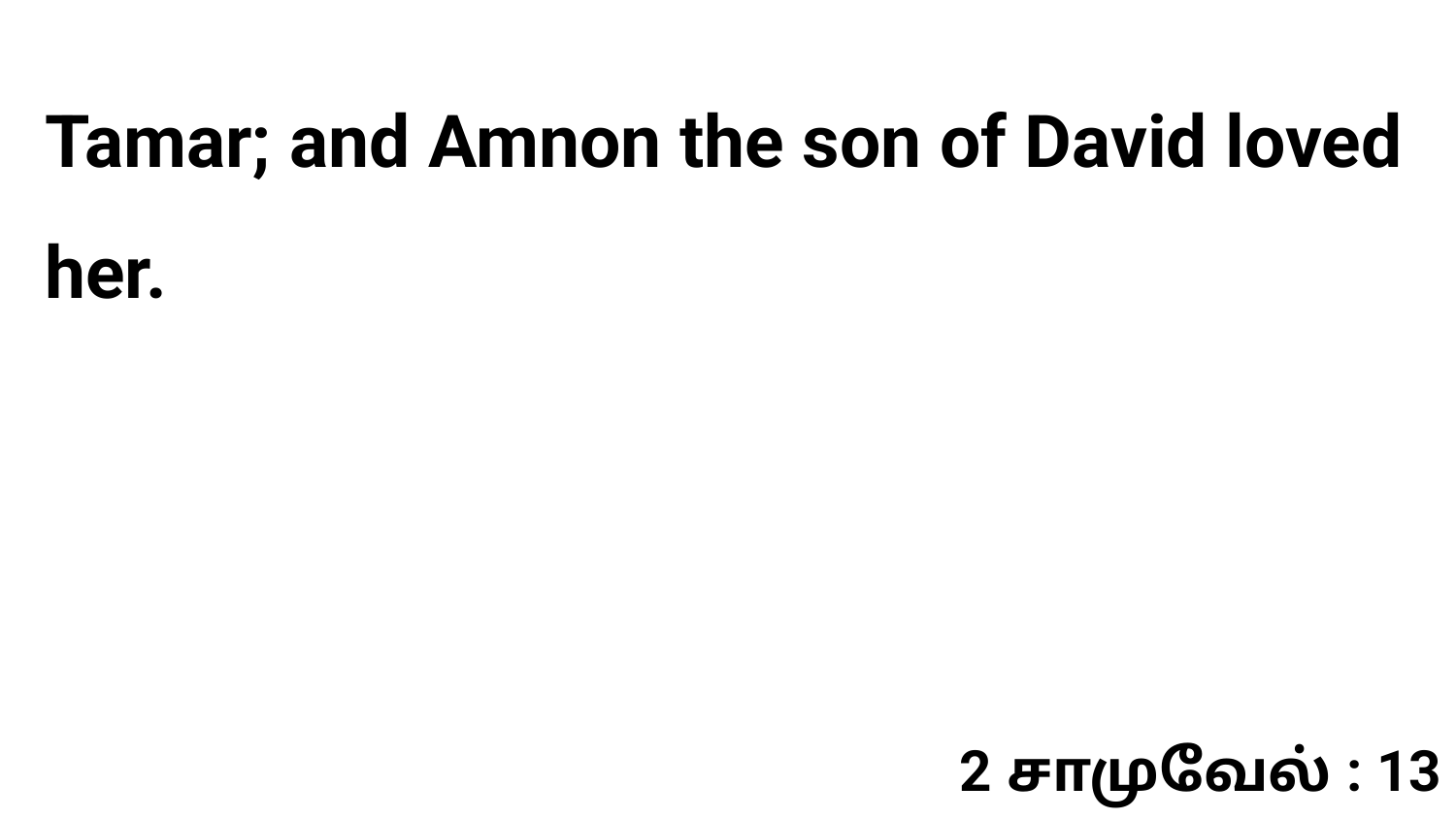

Tamar; and Amnon the son of David loved her.
2 சாமுவேல் : 13